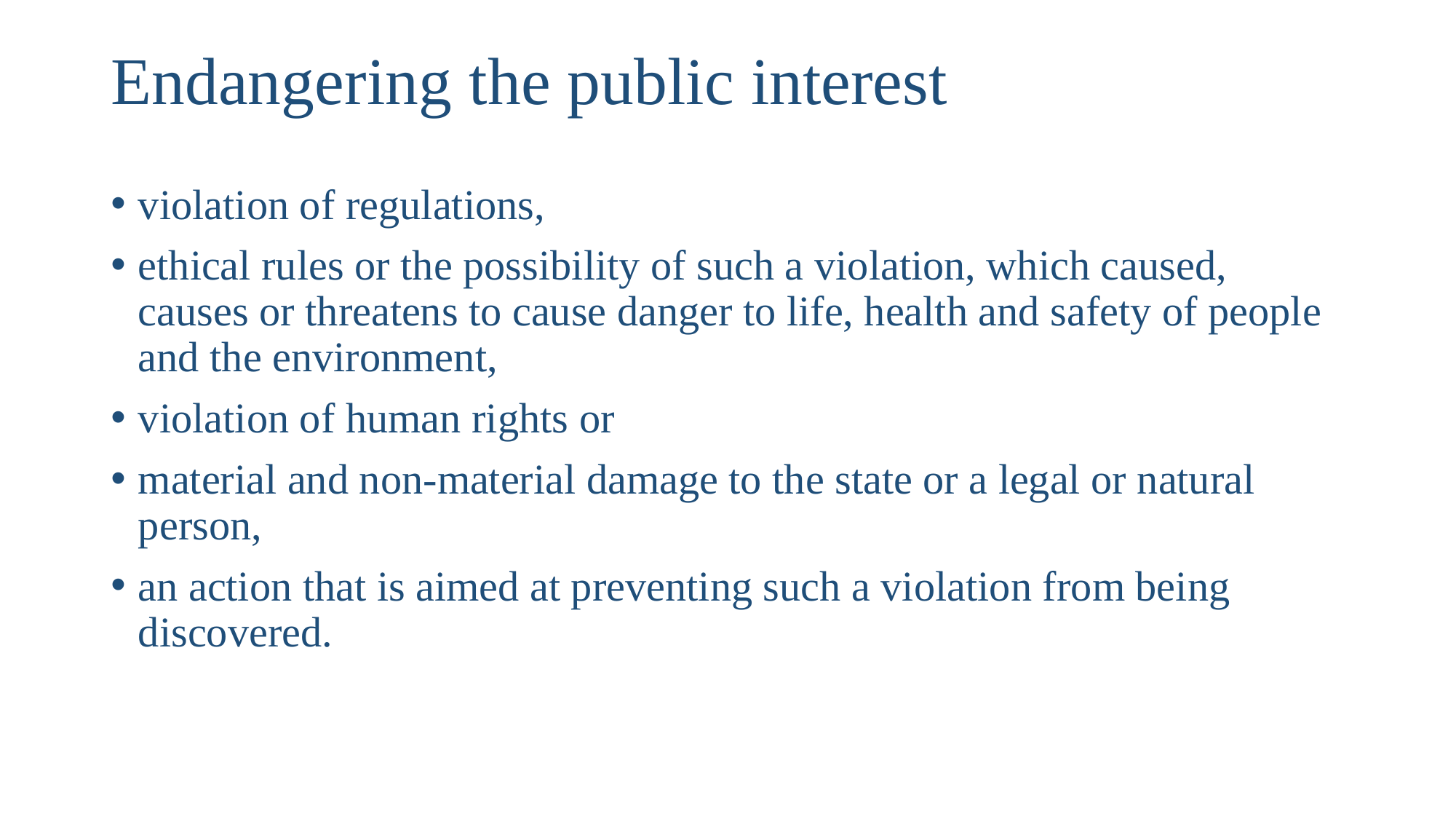

# Endangering the public interest
violation of regulations,
ethical rules or the possibility of such a violation, which caused, causes or threatens to cause danger to life, health and safety of people and the environment,
violation of human rights or
material and non-material damage to the state or a legal or natural person,
an action that is aimed at preventing such a violation from being discovered.